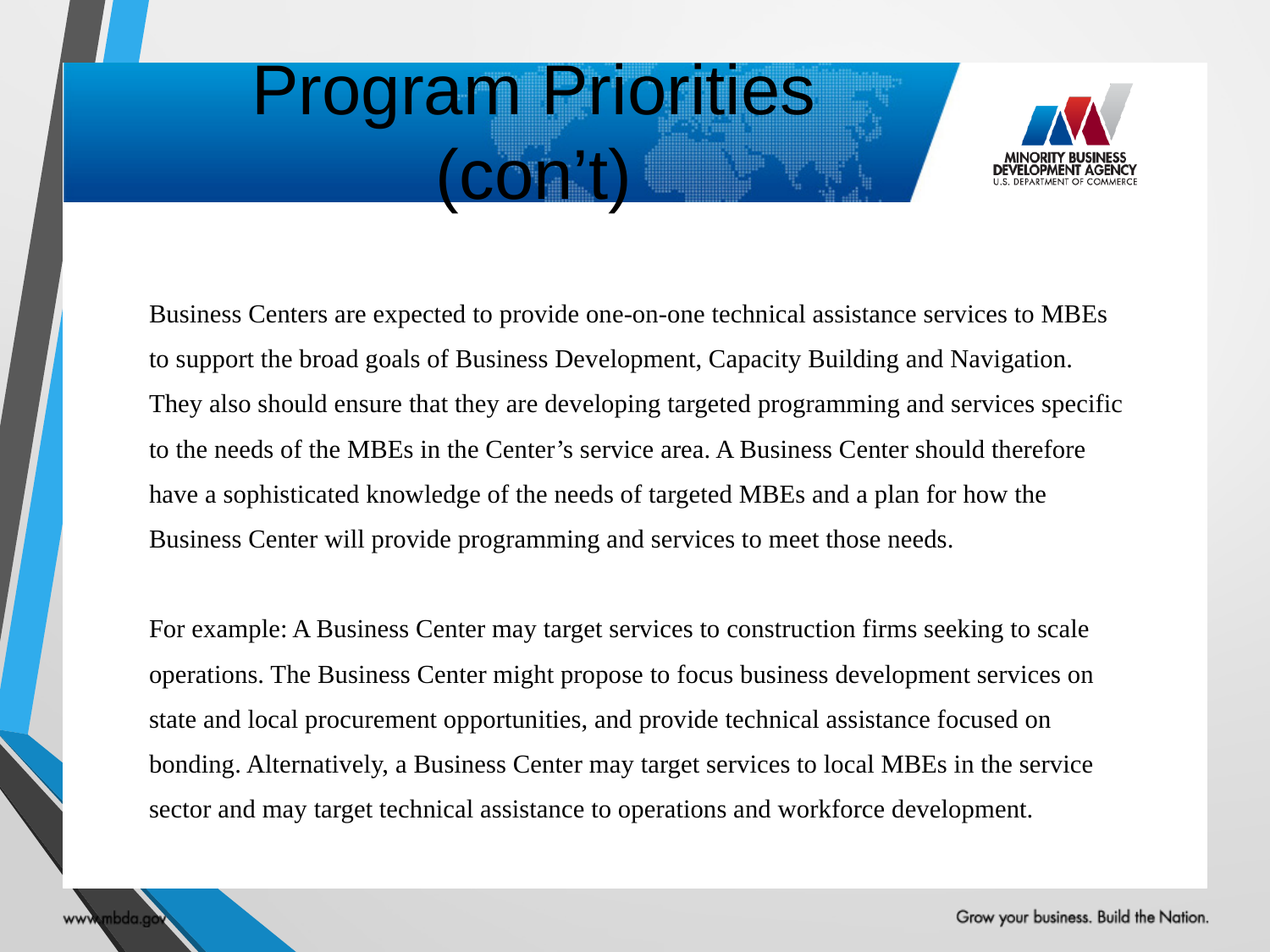

# Program Priorities (con’t)
Business Centers are expected to provide one-on-one technical assistance services to MBEs
to support the broad goals of Business Development, Capacity Building and Navigation.
They also should ensure that they are developing targeted programming and services specific
to the needs of the MBEs in the Center’s service area. A Business Center should therefore
have a sophisticated knowledge of the needs of targeted MBEs and a plan for how the
Business Center will provide programming and services to meet those needs.

For example: A Business Center may target services to construction firms seeking to scale
operations. The Business Center might propose to focus business development services on
state and local procurement opportunities, and provide technical assistance focused on
bonding. Alternatively, a Business Center may target services to local MBEs in the service
sector and may target technical assistance to operations and workforce development.

12